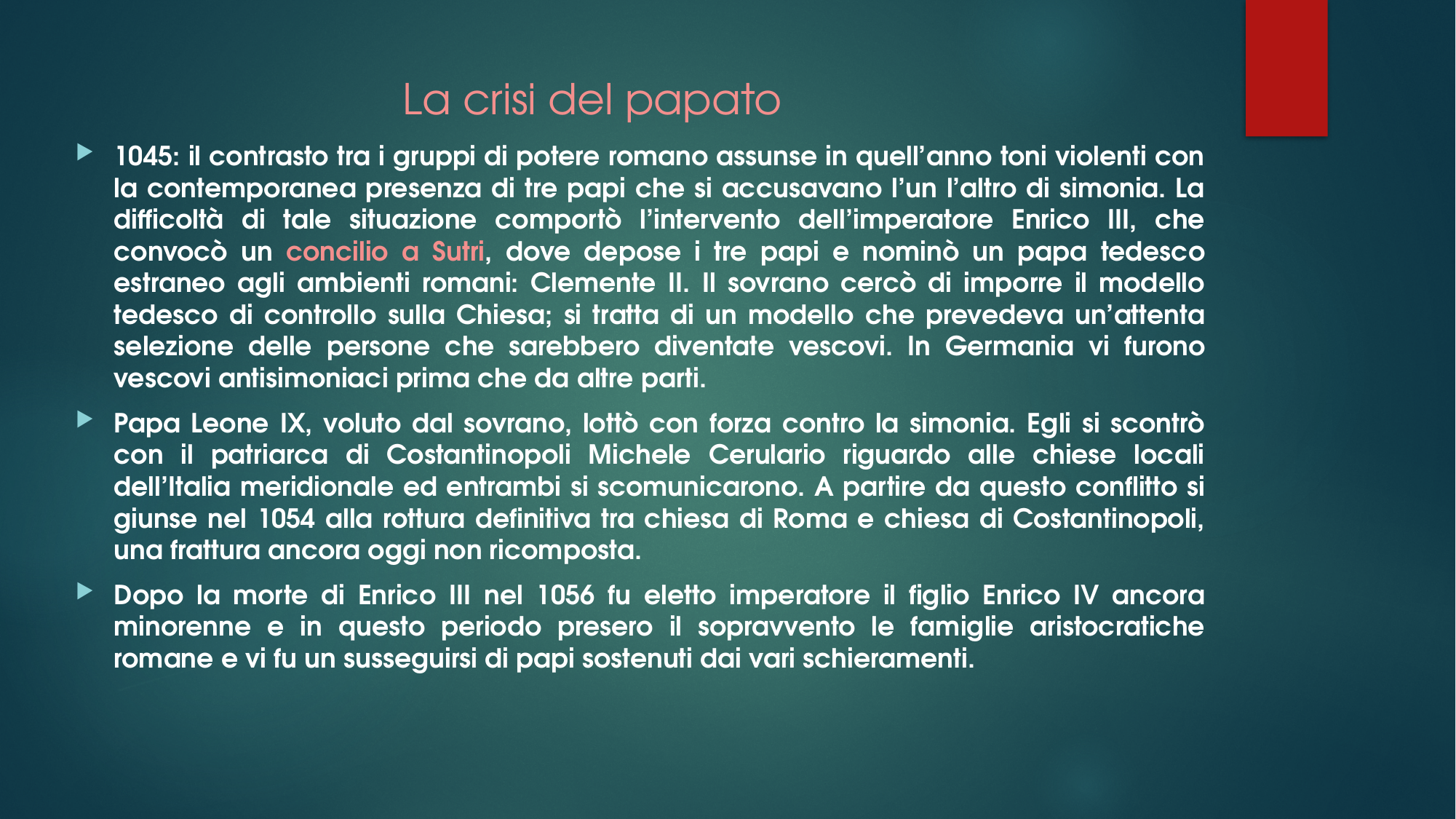

# La crisi del papato
1045: il contrasto tra i gruppi di potere romano assunse in quell’anno toni violenti con la contemporanea presenza di tre papi che si accusavano l’un l’altro di simonia. La difficoltà di tale situazione comportò l’intervento dell’imperatore Enrico III, che convocò un concilio a Sutri, dove depose i tre papi e nominò un papa tedesco estraneo agli ambienti romani: Clemente II. Il sovrano cercò di imporre il modello tedesco di controllo sulla Chiesa; si tratta di un modello che prevedeva un’attenta selezione delle persone che sarebbero diventate vescovi. In Germania vi furono vescovi antisimoniaci prima che da altre parti.
Papa Leone IX, voluto dal sovrano, lottò con forza contro la simonia. Egli si scontrò con il patriarca di Costantinopoli Michele Cerulario riguardo alle chiese locali dell’Italia meridionale ed entrambi si scomunicarono. A partire da questo conflitto si giunse nel 1054 alla rottura definitiva tra chiesa di Roma e chiesa di Costantinopoli, una frattura ancora oggi non ricomposta.
Dopo la morte di Enrico III nel 1056 fu eletto imperatore il figlio Enrico IV ancora minorenne e in questo periodo presero il sopravvento le famiglie aristocratiche romane e vi fu un susseguirsi di papi sostenuti dai vari schieramenti.